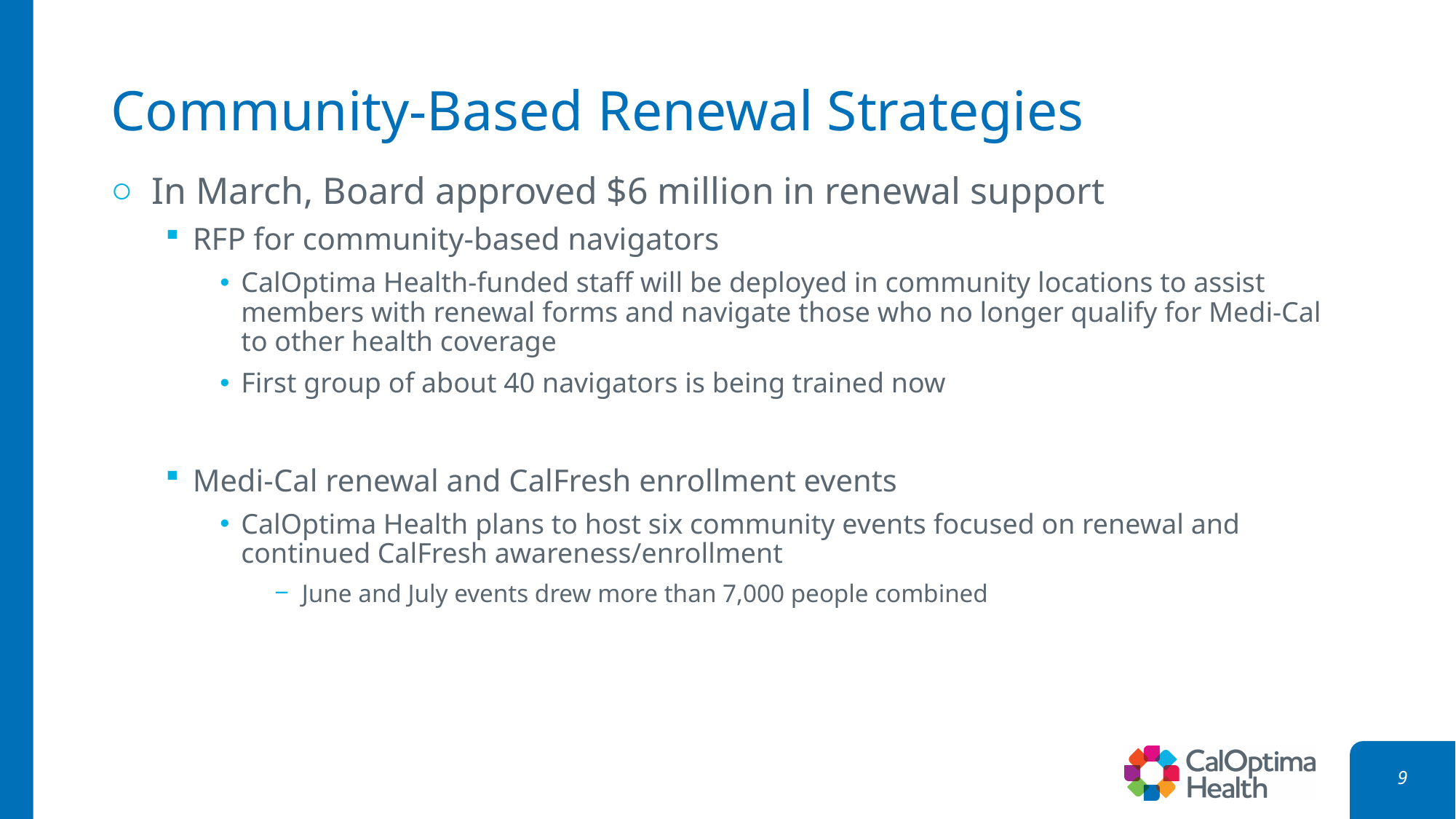

# Community-Based Renewal Strategies
In March, Board approved $6 million in renewal support
RFP for community-based navigators
CalOptima Health-funded staff will be deployed in community locations to assist members with renewal forms and navigate those who no longer qualify for Medi-Cal to other health coverage
First group of about 40 navigators is being trained now

Medi-Cal renewal and CalFresh enrollment events
CalOptima Health plans to host six community events focused on renewal and continued CalFresh awareness/enrollment
June and July events drew more than 7,000 people combined